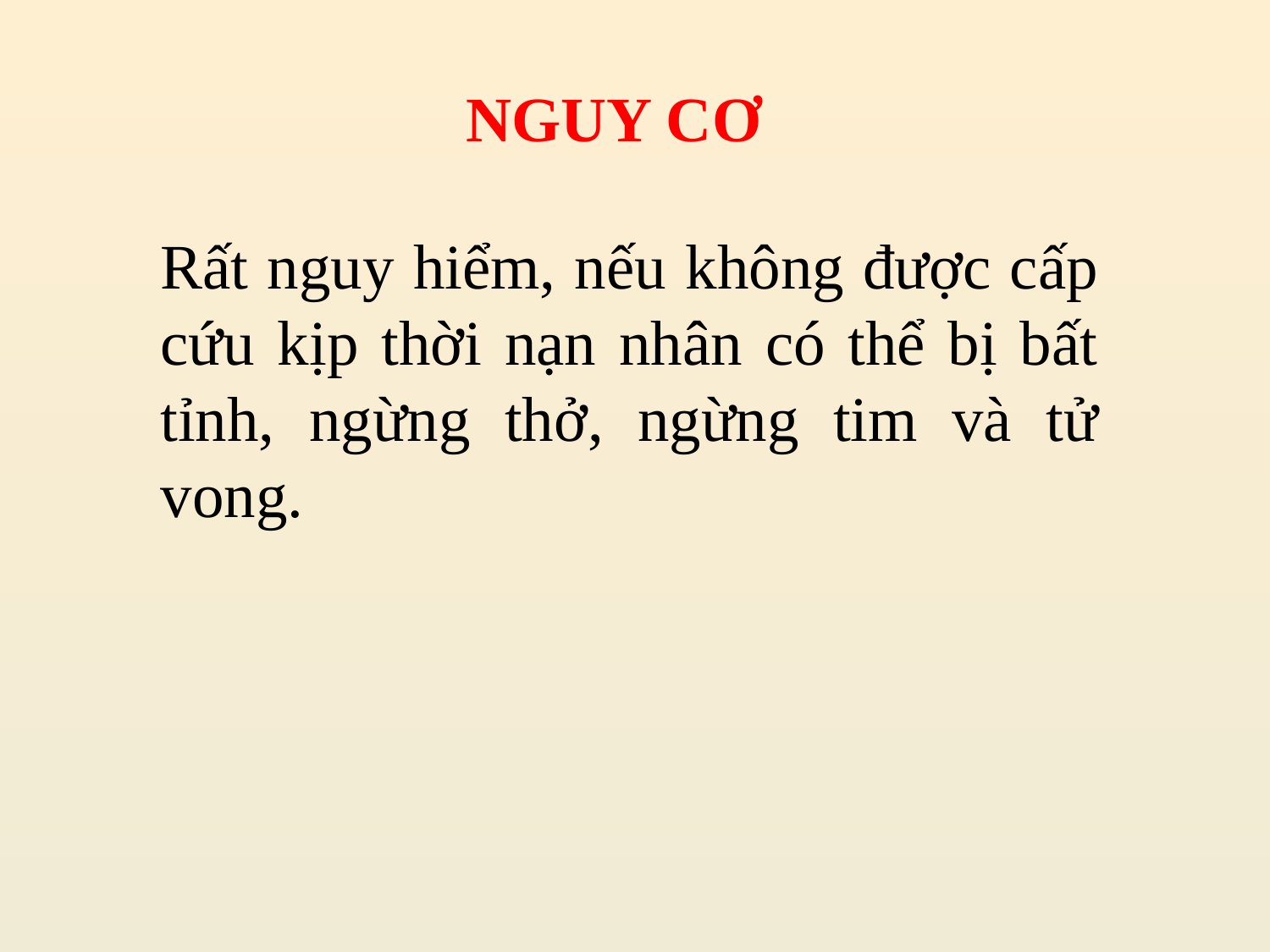

NGUY CƠ
Rất nguy hiểm, nếu không được cấp cứu kịp thời nạn nhân có thể bị bất tỉnh, ngừng thở, ngừng tim và tử vong.